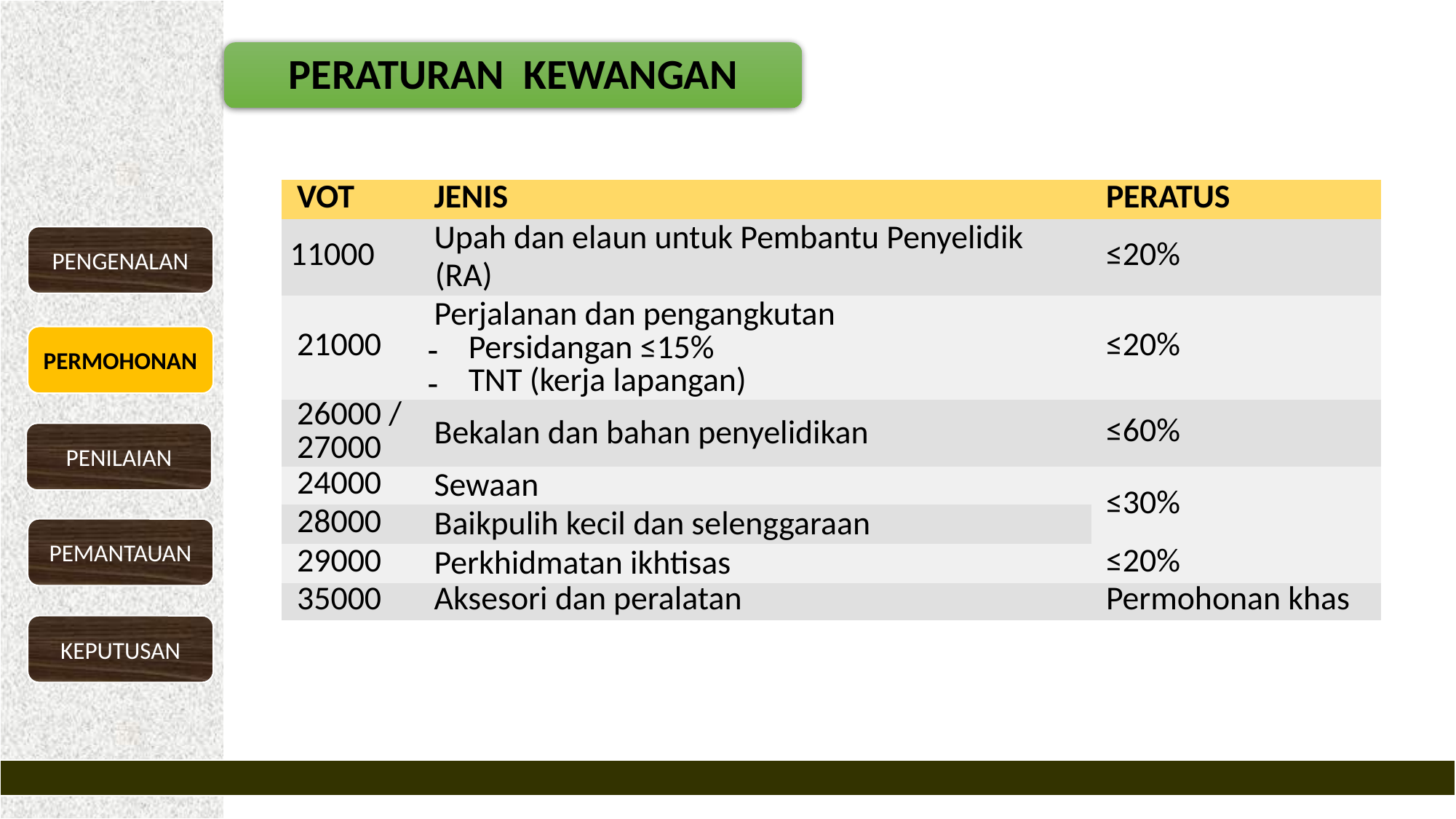

PERATURAN  KEWANGAN
| VOT | JENIS | PERATUS |
| --- | --- | --- |
| 11000 | Upah dan elaun untuk Pembantu Penyelidik (RA) | ≤20% |
| 21000 | Perjalanan dan pengangkutan Persidangan ≤15% TNT (kerja lapangan) | ≤20% |
| 26000 / 27000 | Bekalan dan bahan penyelidikan | ≤60% |
| 24000 | Sewaan | ≤30% |
| 28000 | Baikpulih kecil dan selenggaraan |  |
| 29000 | Perkhidmatan ikhtisas | ≤20% |
| 35000 | Aksesori dan peralatan | Permohonan khas |
PENGENALAN
PERMOHONAN
PENILAIAN
PEMANTAUAN
KEPUTUSAN
11